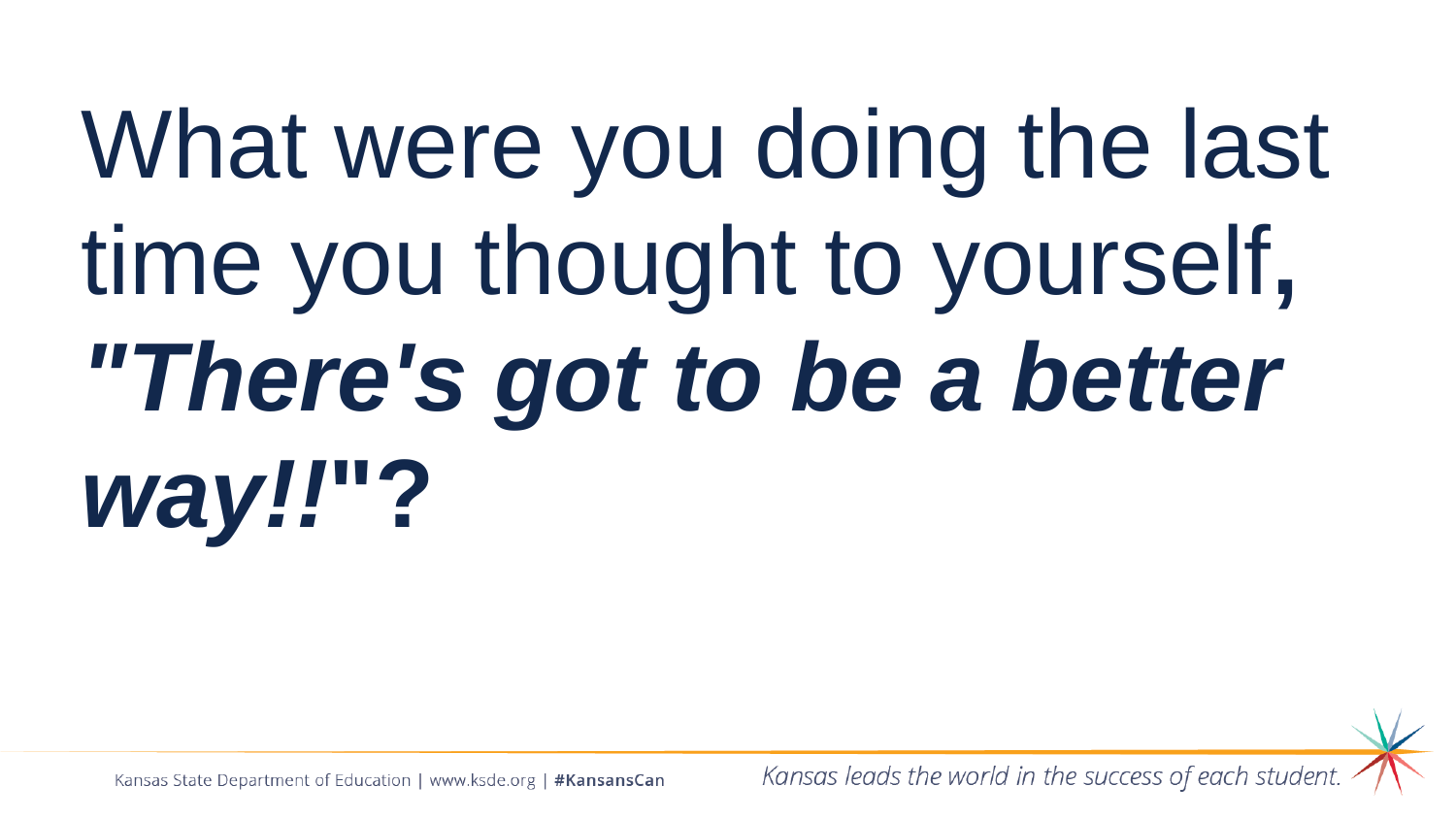

What were you doing the last time you thought to yourself, "There's got to be a better way!!"?